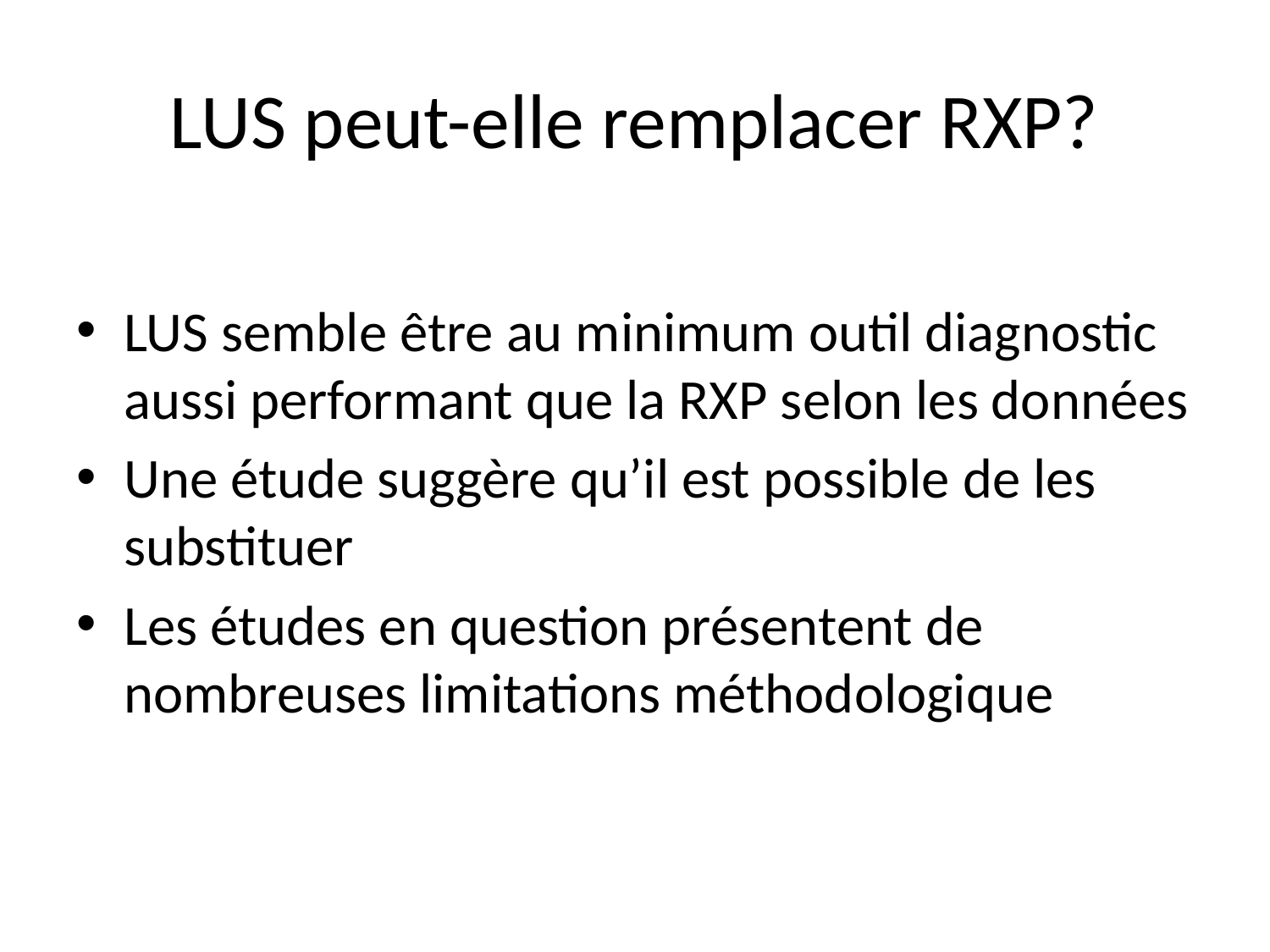

# LUS peut-elle remplacer RXP?
LUS semble être au minimum outil diagnostic aussi performant que la RXP selon les données
Une étude suggère qu’il est possible de les substituer
Les études en question présentent de nombreuses limitations méthodologique